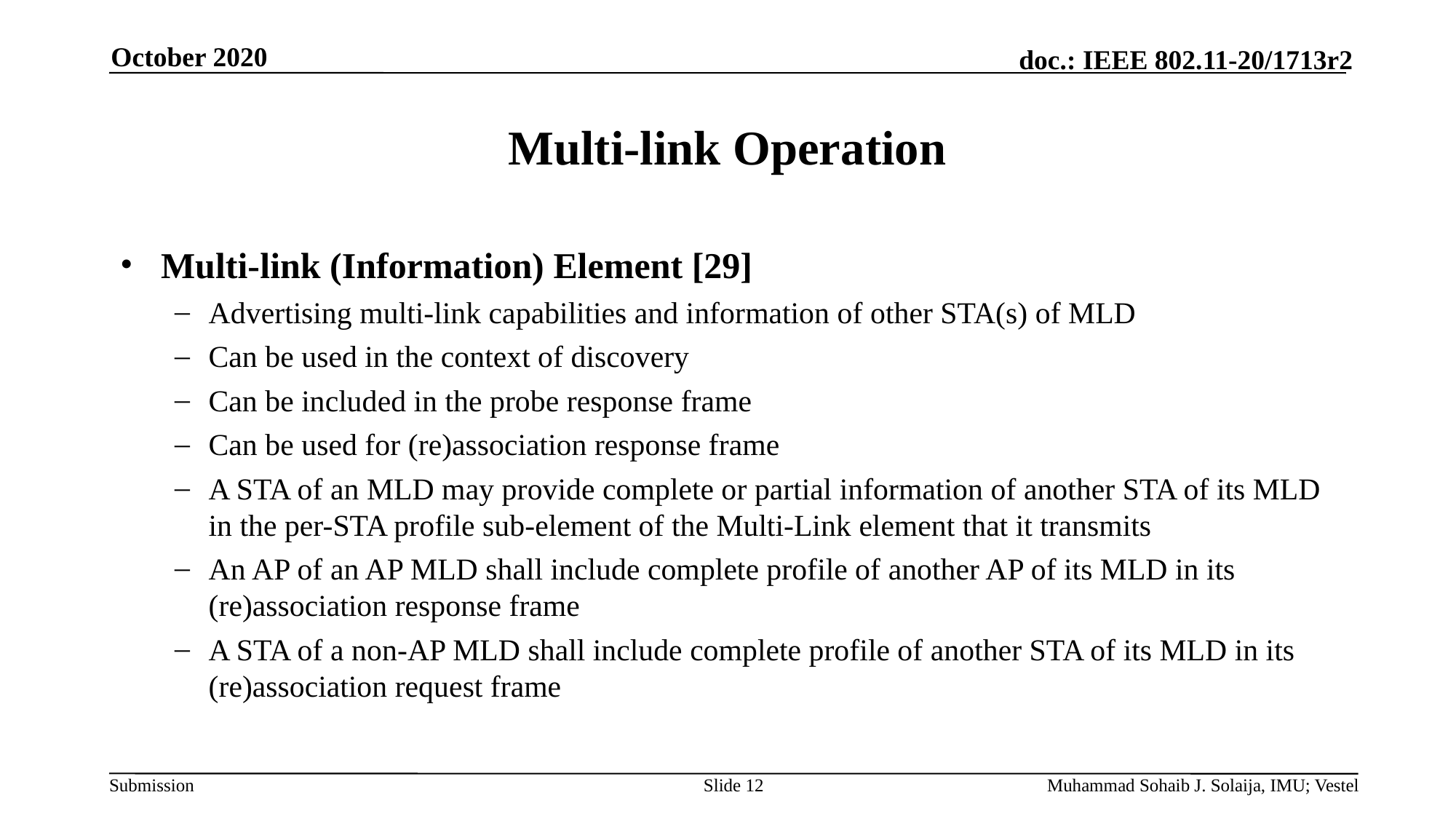

October 2020
# Multi-link Operation
Multi-link (Information) Element [29]
Advertising multi-link capabilities and information of other STA(s) of MLD
Can be used in the context of discovery
Can be included in the probe response frame
Can be used for (re)association response frame
A STA of an MLD may provide complete or partial information of another STA of its MLD in the per-STA profile sub-element of the Multi-Link element that it transmits
An AP of an AP MLD shall include complete profile of another AP of its MLD in its (re)association response frame
A STA of a non-AP MLD shall include complete profile of another STA of its MLD in its (re)association request frame

Slide 12
Muhammad Sohaib J. Solaija, IMU; Vestel